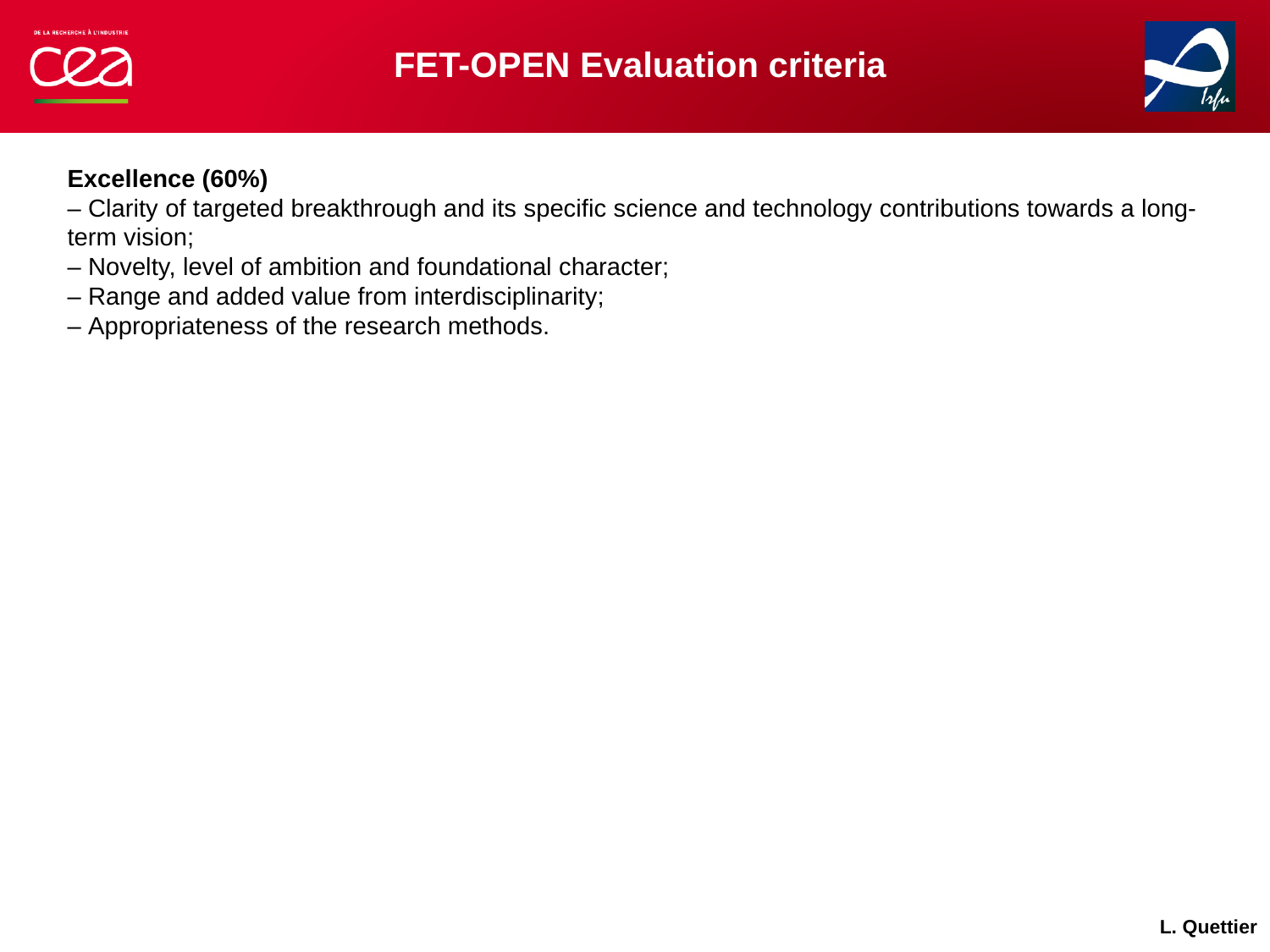

FET-OPEN Evaluation criteria
Excellence (60%)
– Clarity of targeted breakthrough and its specific science and technology contributions towards a long-term vision;
– Novelty, level of ambition and foundational character;
– Range and added value from interdisciplinarity;
– Appropriateness of the research methods.

L. Quettier